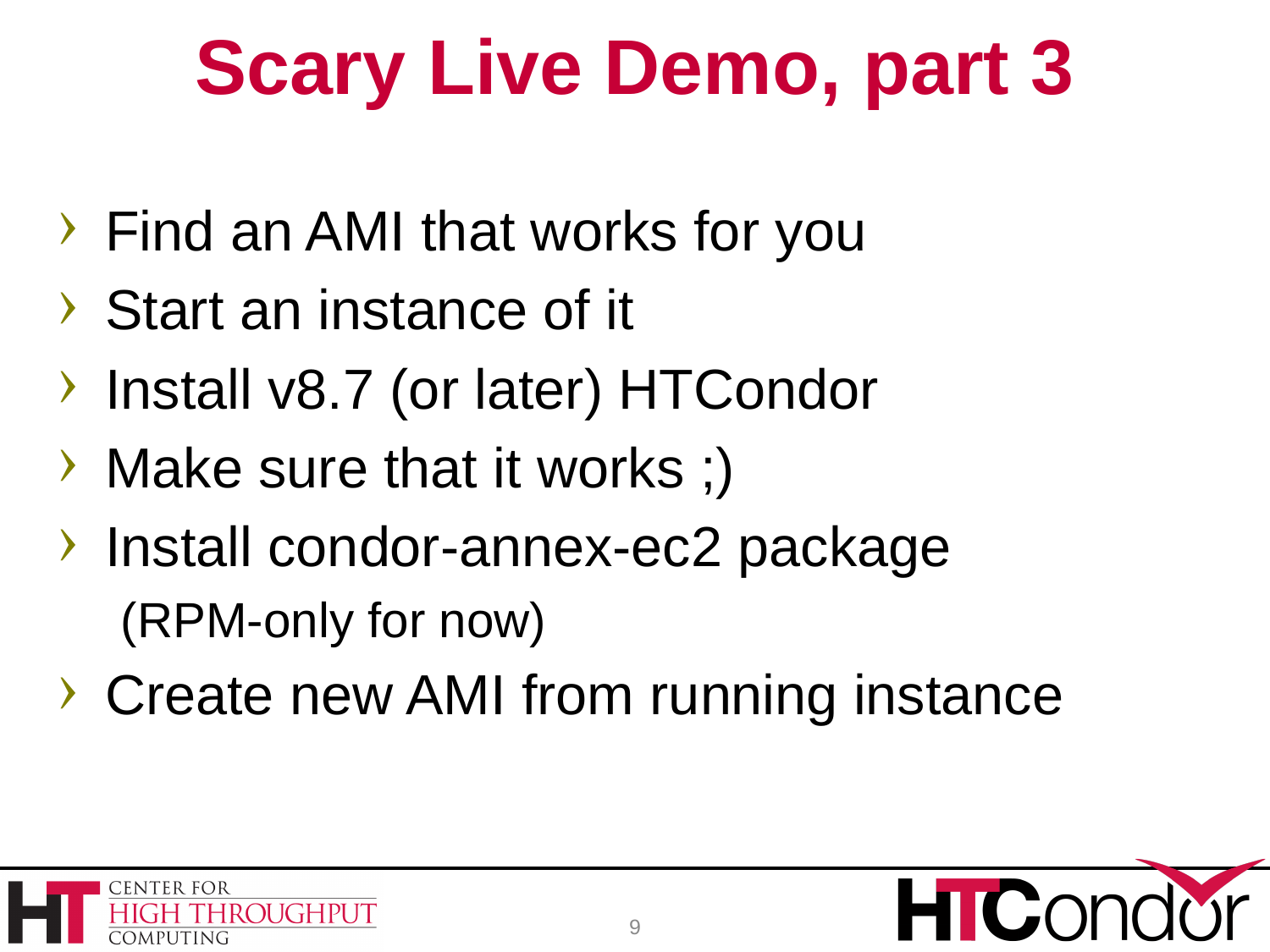

# Scary Live Demo, part 3
Find an AMI that works for you
Start an instance of it
Install v8.7 (or later) HTCondor
Make sure that it works ;)
Install condor-annex-ec2 package
(RPM-only for now)
Create new AMI from running instance
9